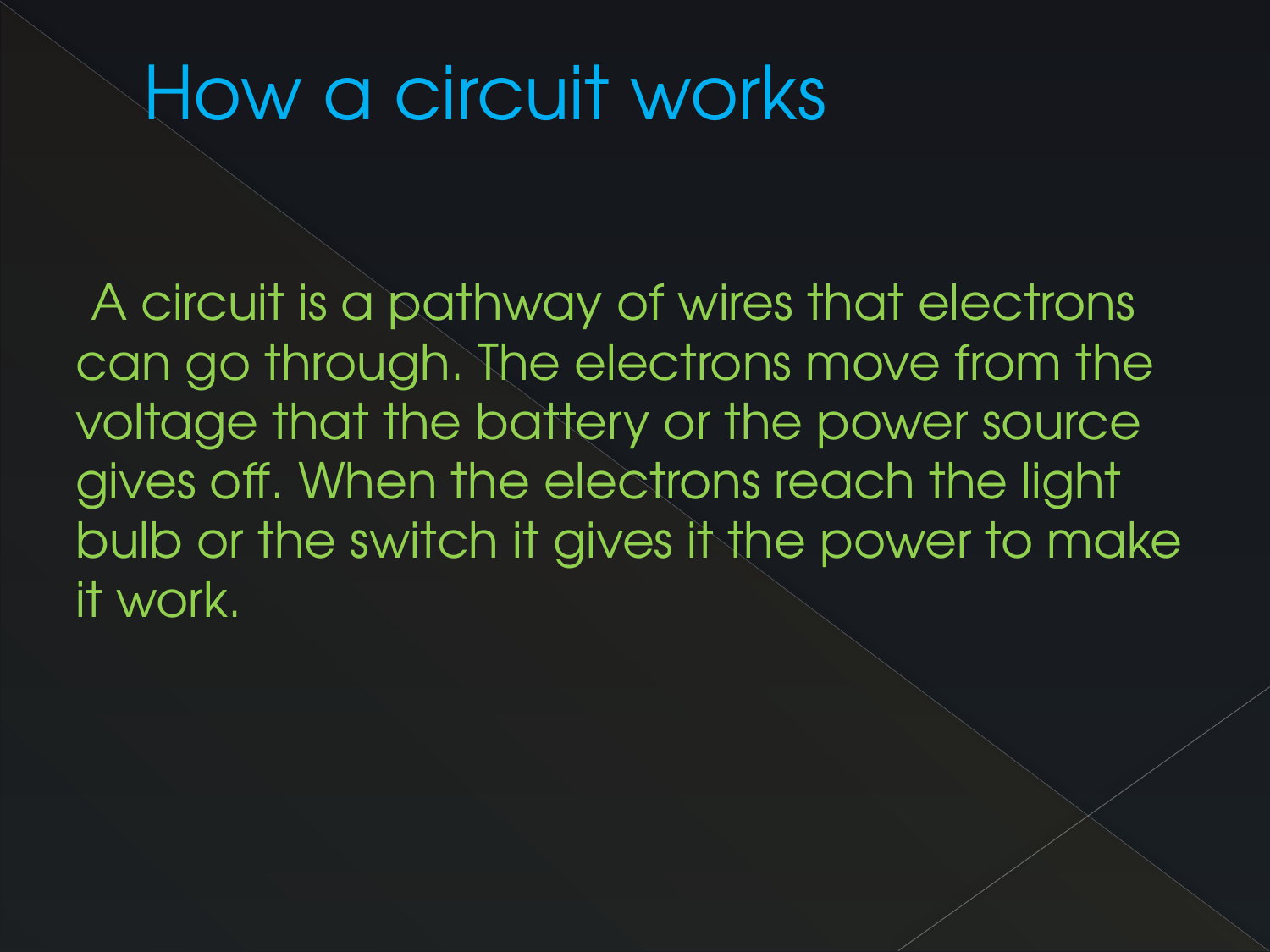

# How a circuit works
 A circuit is a pathway of wires that electrons can go through. The electrons move from the voltage that the battery or the power source gives off. When the electrons reach the light bulb or the switch it gives it the power to make it work.